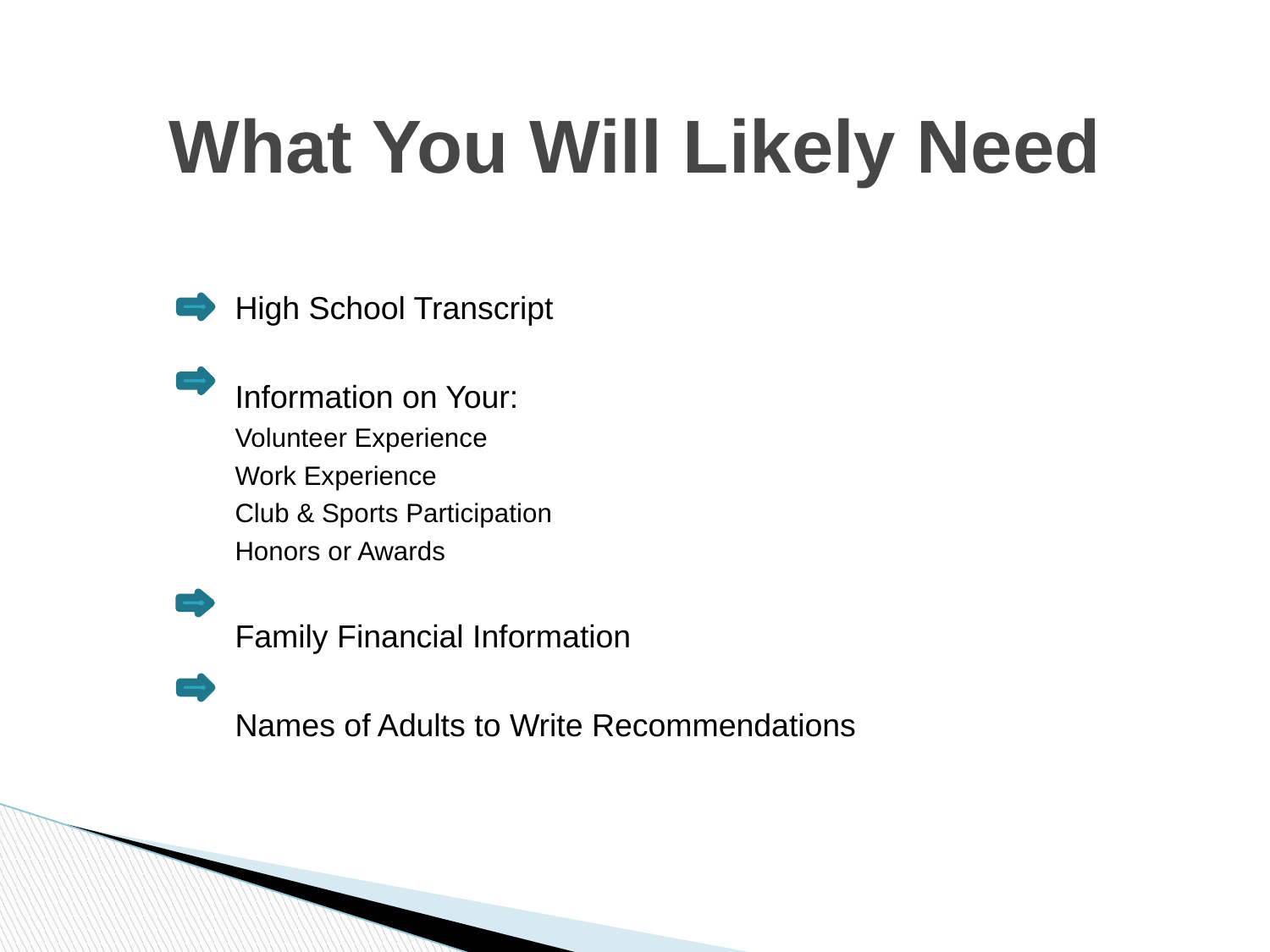

# What You Will Likely Need
High School Transcript

Information on Your:
Volunteer Experience
Work Experience
Club & Sports Participation
Honors or Awards

Family Financial Information

Names of Adults to Write Recommendations